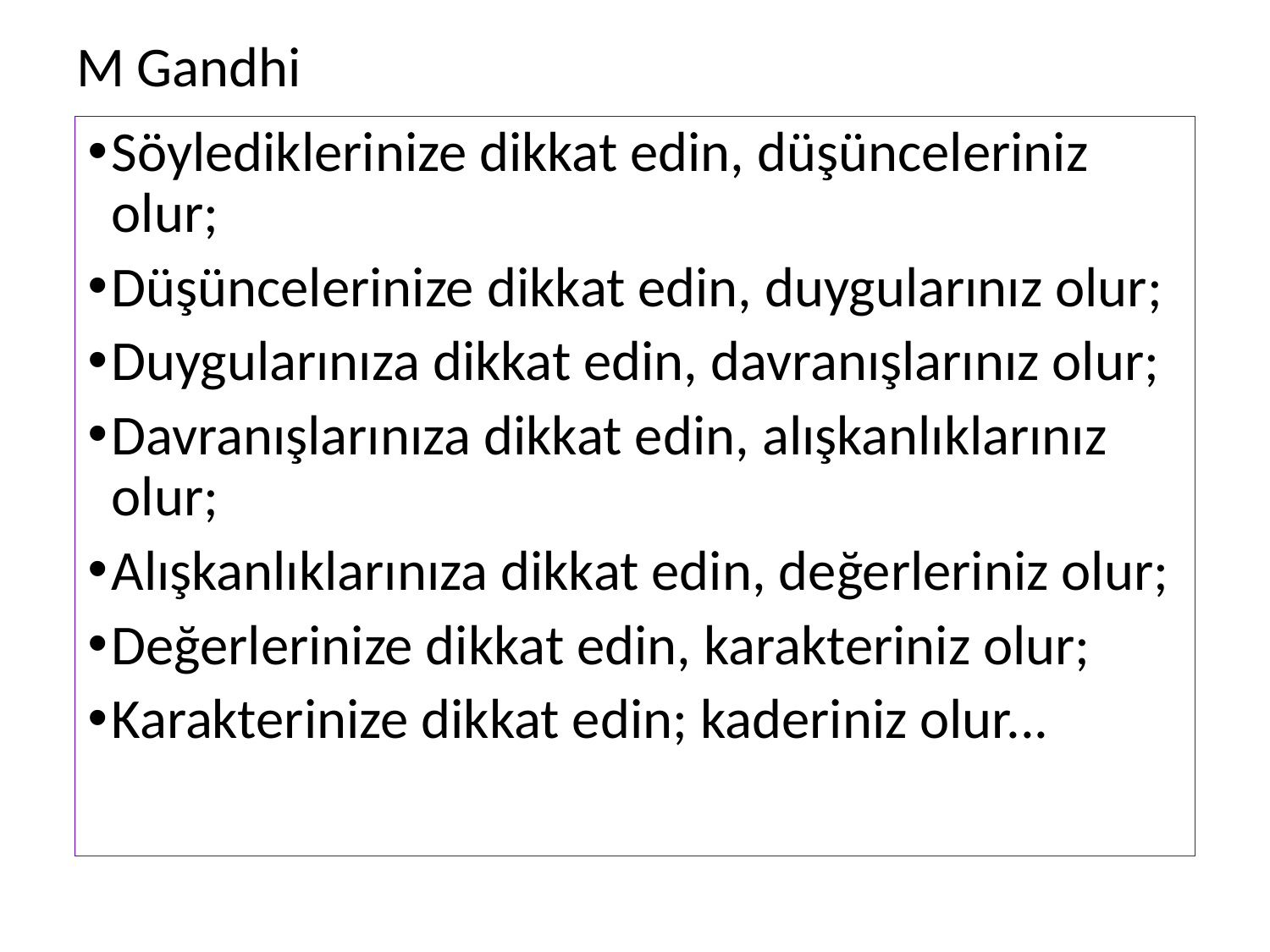

# M Gandhi
Söylediklerinize dikkat edin, düşünceleriniz olur;
Düşüncelerinize dikkat edin, duygularınız olur;
Duygularınıza dikkat edin, davranışlarınız olur;
Davranışlarınıza dikkat edin, alışkanlıklarınız olur;
Alışkanlıklarınıza dikkat edin, değerleriniz olur;
Değerlerinize dikkat edin, karakteriniz olur;
Karakterinize dikkat edin; kaderiniz olur...